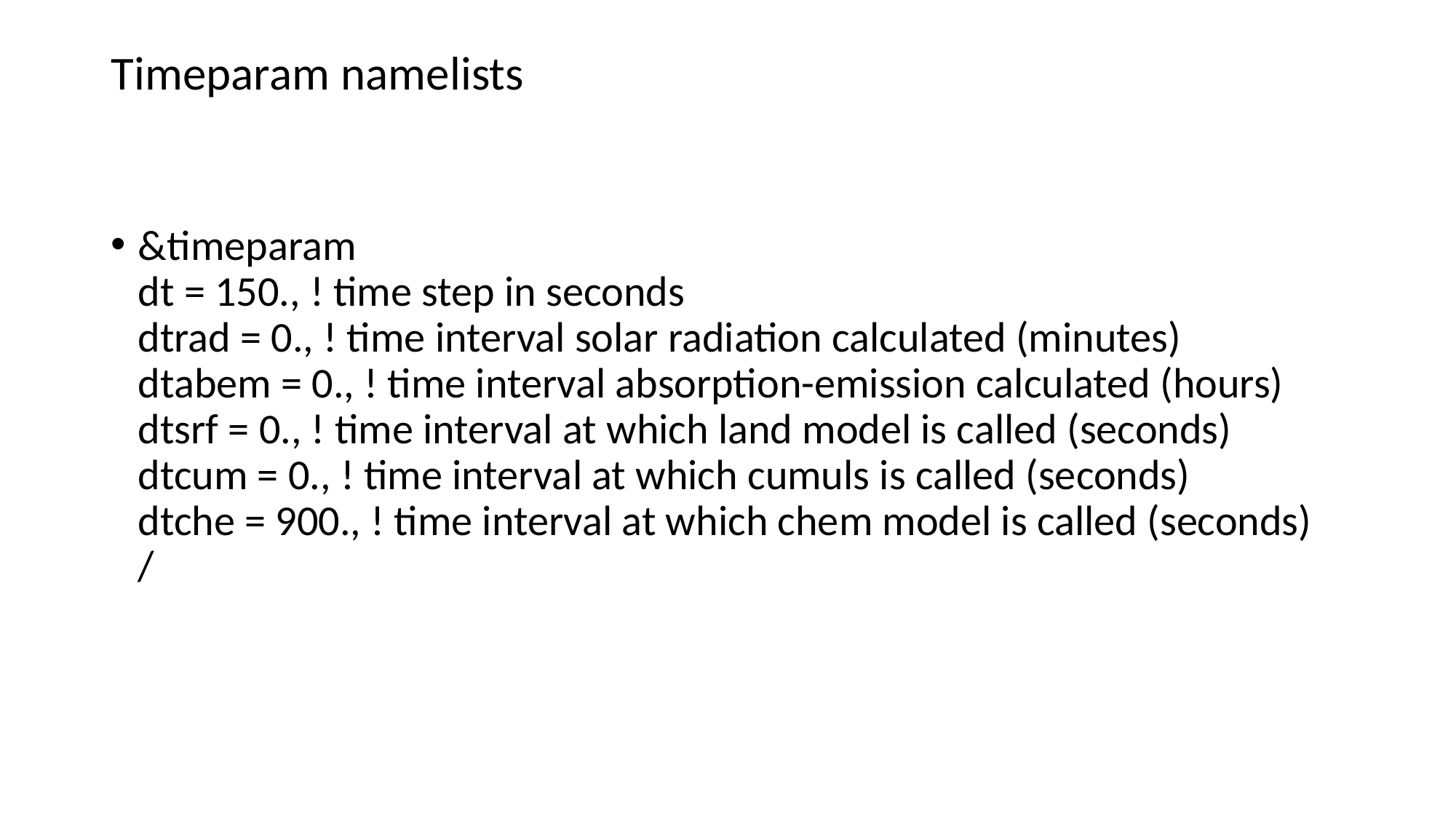

# Timeparam namelists
&timeparam
dt = 150., ! time step in seconds
dtrad = 0., ! time interval solar radiation calculated (minutes)
dtabem = 0., ! time interval absorption-emission calculated (hours)
dtsrf = 0., ! time interval at which land model is called (seconds)
dtcum = 0., ! time interval at which cumuls is called (seconds)
dtche = 900., ! time interval at which chem model is called (seconds)
/